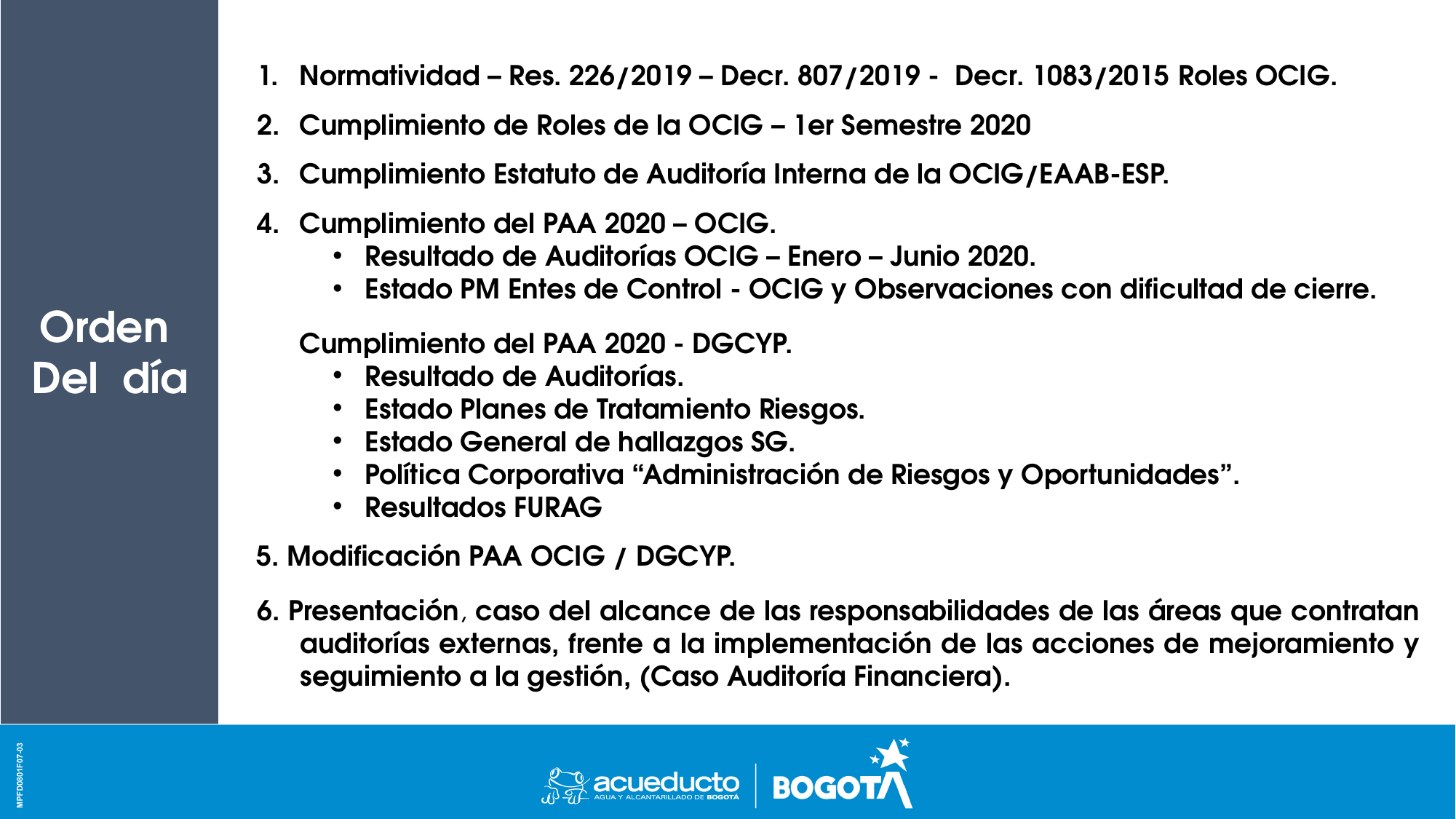

Normatividad – Res. 226/2019 – Decr. 807/2019 -  Decr. 1083/2015 Roles OCIG.
Cumplimiento de Roles de la OCIG – 1er Semestre 2020
Cumplimiento Estatuto de Auditoría Interna de la OCIG/EAAB-ESP.
Cumplimiento del PAA 2020 – OCIG.
Resultado de Auditorías OCIG – Enero – Junio 2020.
Estado PM Entes de Control - OCIG y Observaciones con dificultad de cierre.

Cumplimiento del PAA 2020 - DGCYP.
Resultado de Auditorías.
Estado Planes de Tratamiento Riesgos.
Estado General de hallazgos SG.
Política Corporativa “Administración de Riesgos y Oportunidades”.
Resultados FURAG
5. Modificación PAA OCIG / DGCYP.

6. Presentación, caso del alcance de las responsabilidades de las áreas que contratan auditorías externas, frente a la implementación de las acciones de mejoramiento y seguimiento a la gestión, (Caso Auditoría Financiera).

Orden
Del  día